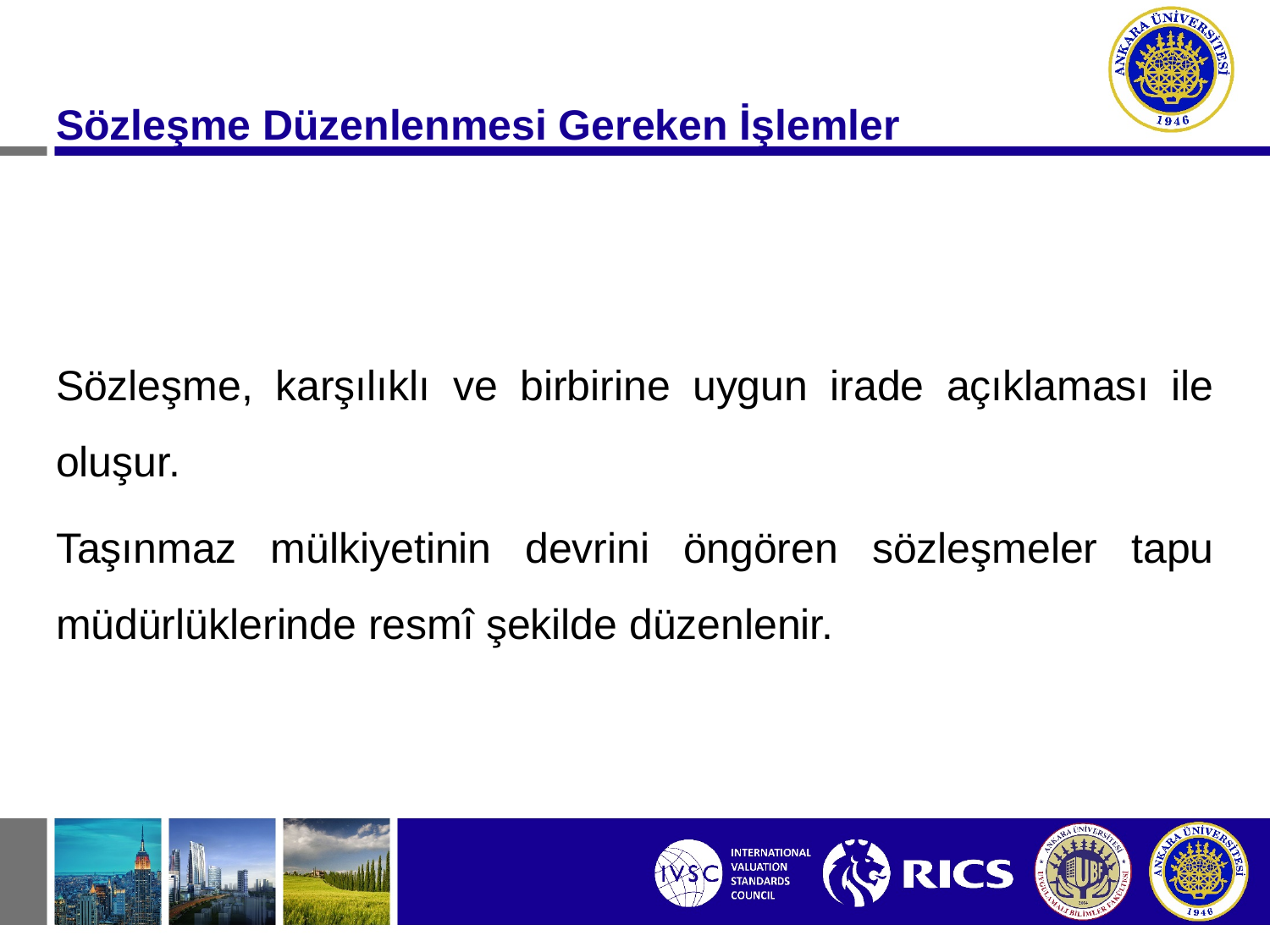

Sözleşme Düzenlenmesi Gereken İşlemler

Sözleşme, karşılıklı ve birbirine uygun irade açıklaması ile oluşur.
Taşınmaz mülkiyetinin devrini öngören sözleşmeler tapu müdürlüklerinde resmî şekilde düzenlenir.